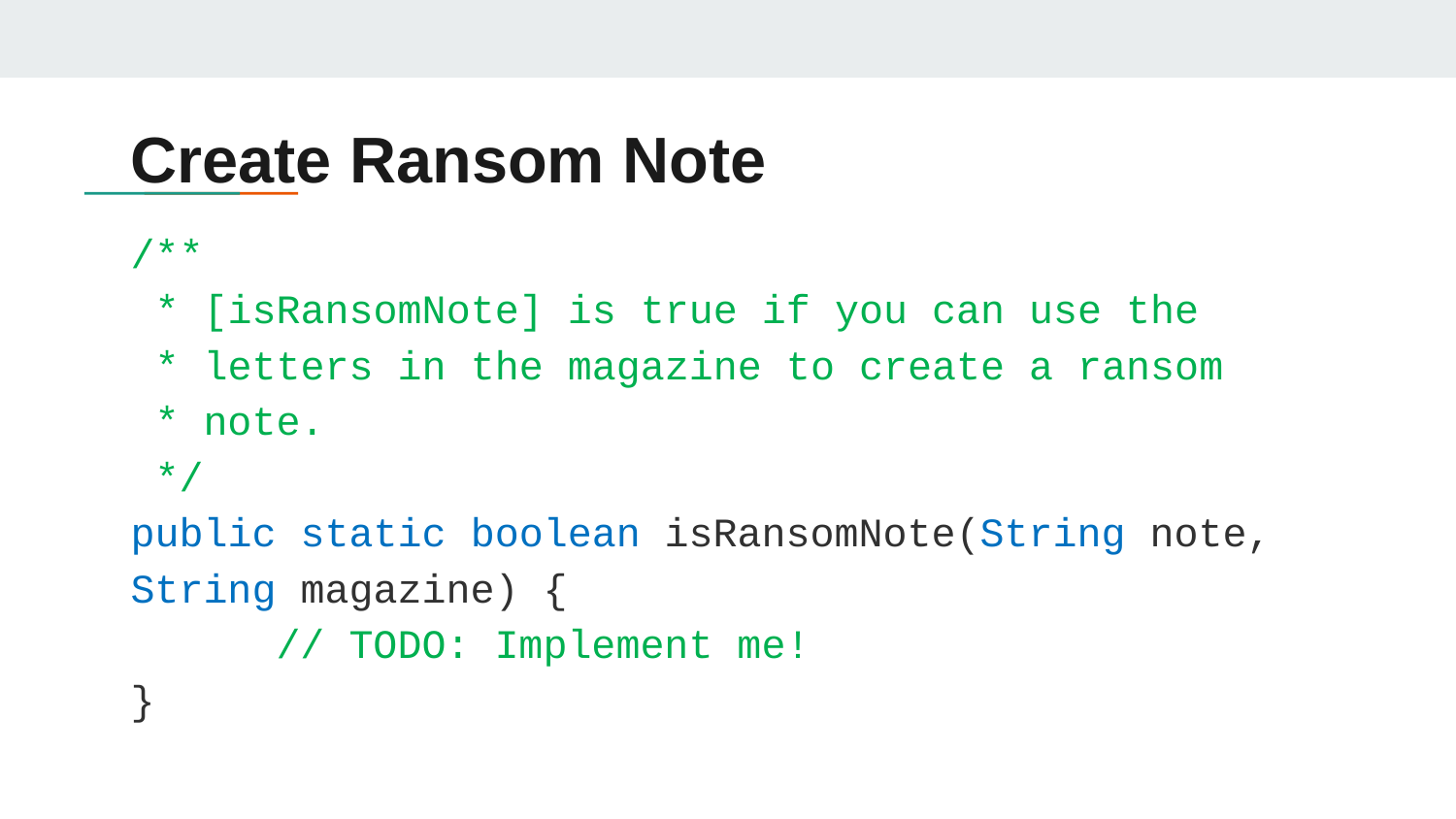

# Create Ransom Note
/**
 * [isRansomNote] is true if you can use the
 * letters in the magazine to create a ransom
 * note.
 */
public static boolean isRansomNote(String note, String magazine) {
	// TODO: Implement me!
}